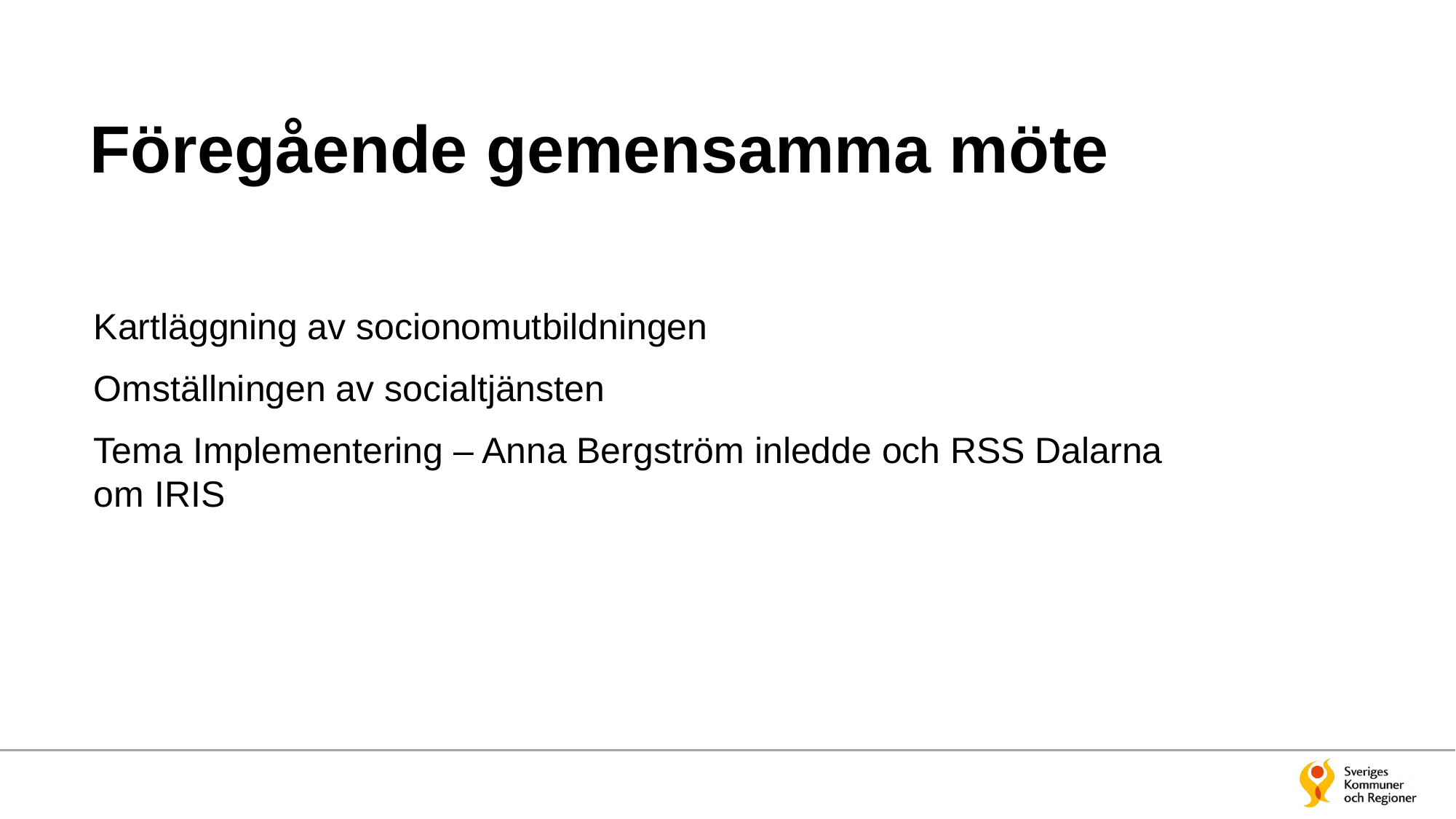

# Föregående gemensamma möte
Kartläggning av socionomutbildningen
Omställningen av socialtjänsten
Tema Implementering – Anna Bergström inledde och RSS Dalarna om IRIS